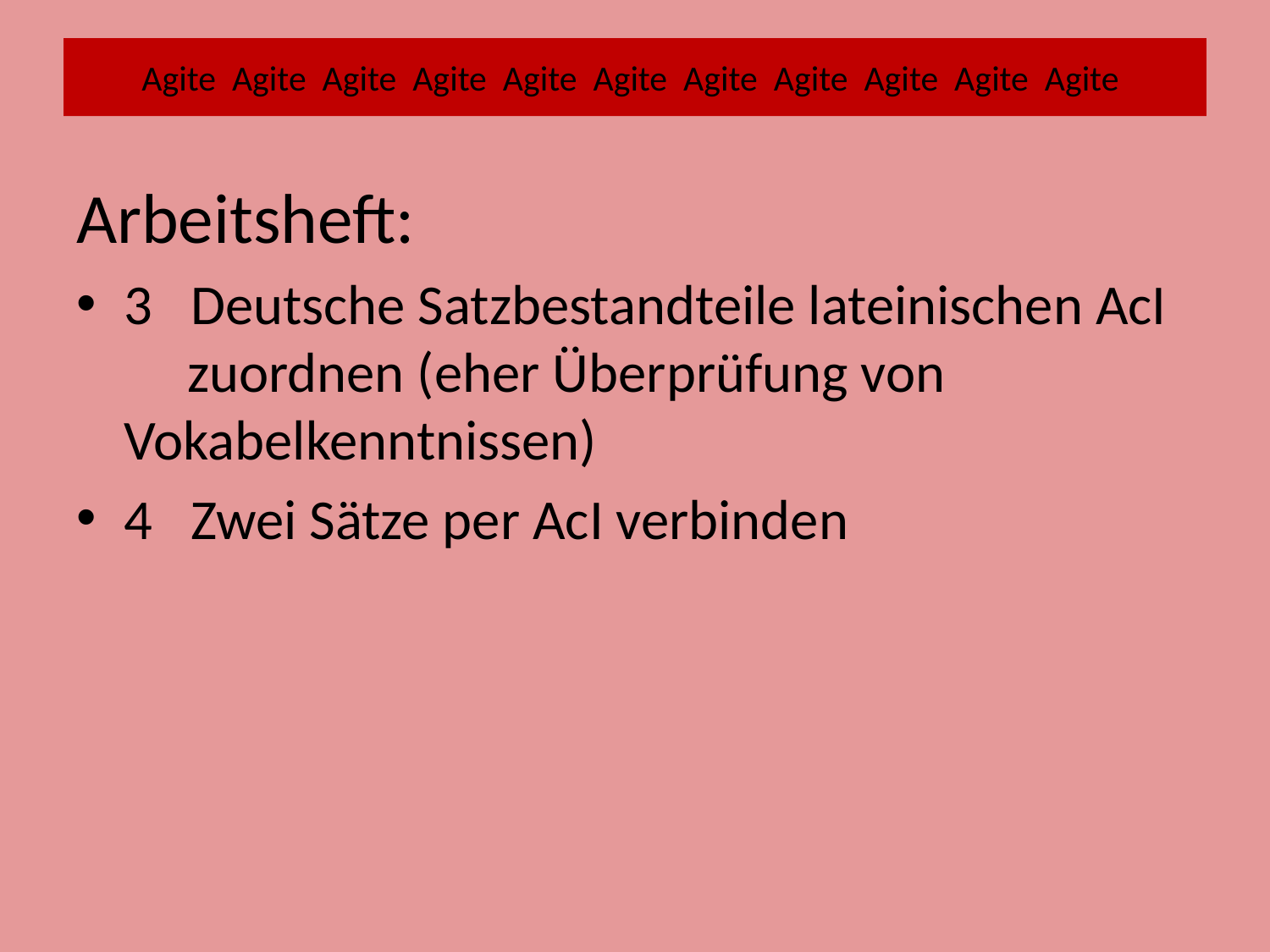

# Agite  Agite  Agite  Agite  Agite  Agite  Agite  Agite  Agite  Agite  Agite
Arbeitsheft:
3   Deutsche Satzbestandteile lateinischen AcI        zuordnen (eher Überprüfung von Vokabelkenntnissen)
4   Zwei Sätze per AcI verbinden